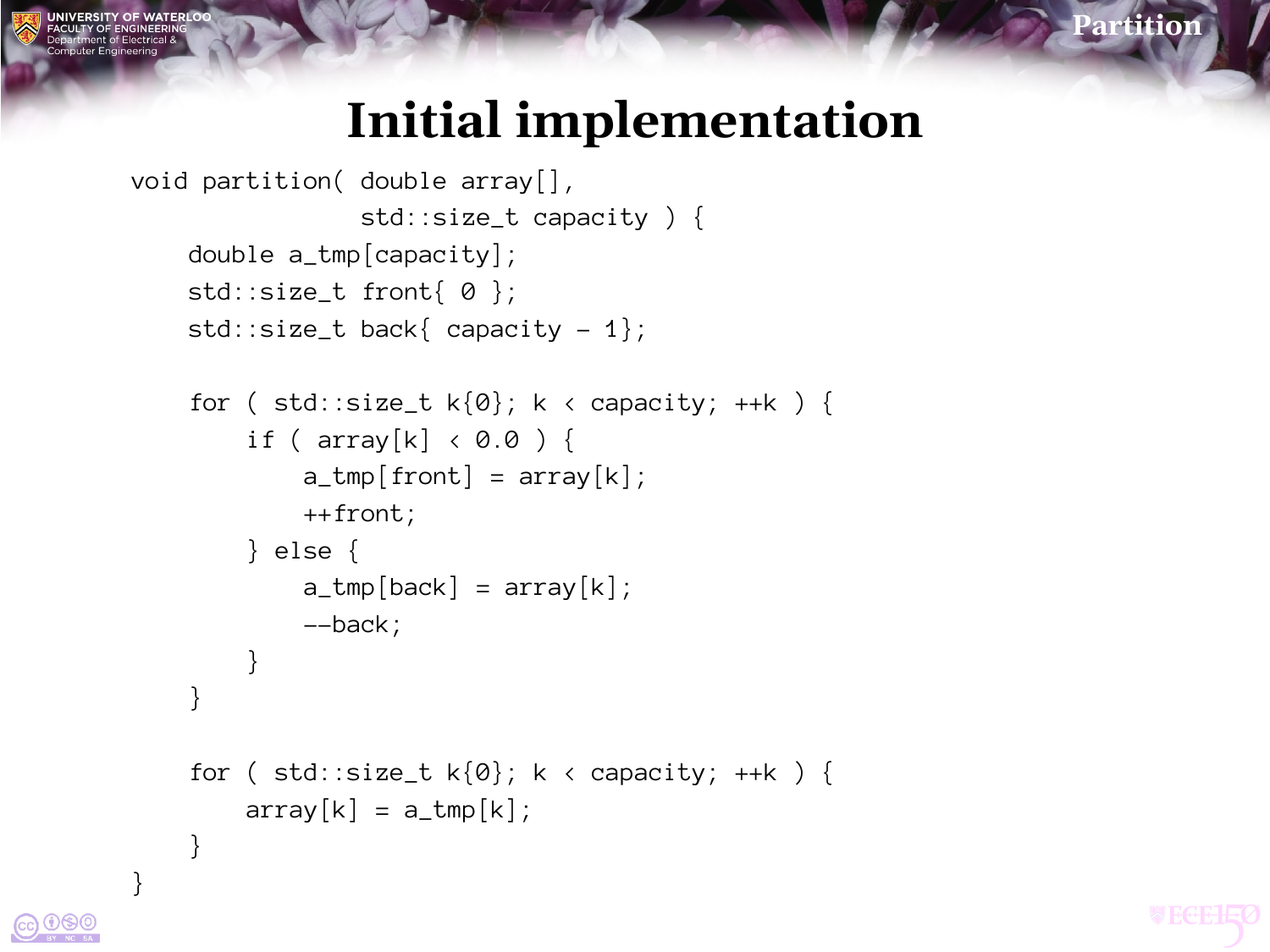

# Initial implementation
void partition( double array[],
                std::size_t capacity ) {
    double a_tmp[capacity];
    std::size_t front{ 0 };
    std::size_t back{ capacity - 1};

    for ( std::size_t k{0}; k < capacity; ++k ) {
        if ( array[k] < 0.0 ) {
            a_tmp[front] = array[k];
            ++front;
        } else {
            a_tmp[back] = array[k];
            --back;
        }
    }

    for ( std::size_t k{0}; k < capacity; ++k ) {
        array[k] = a_tmp[k];
    }
}